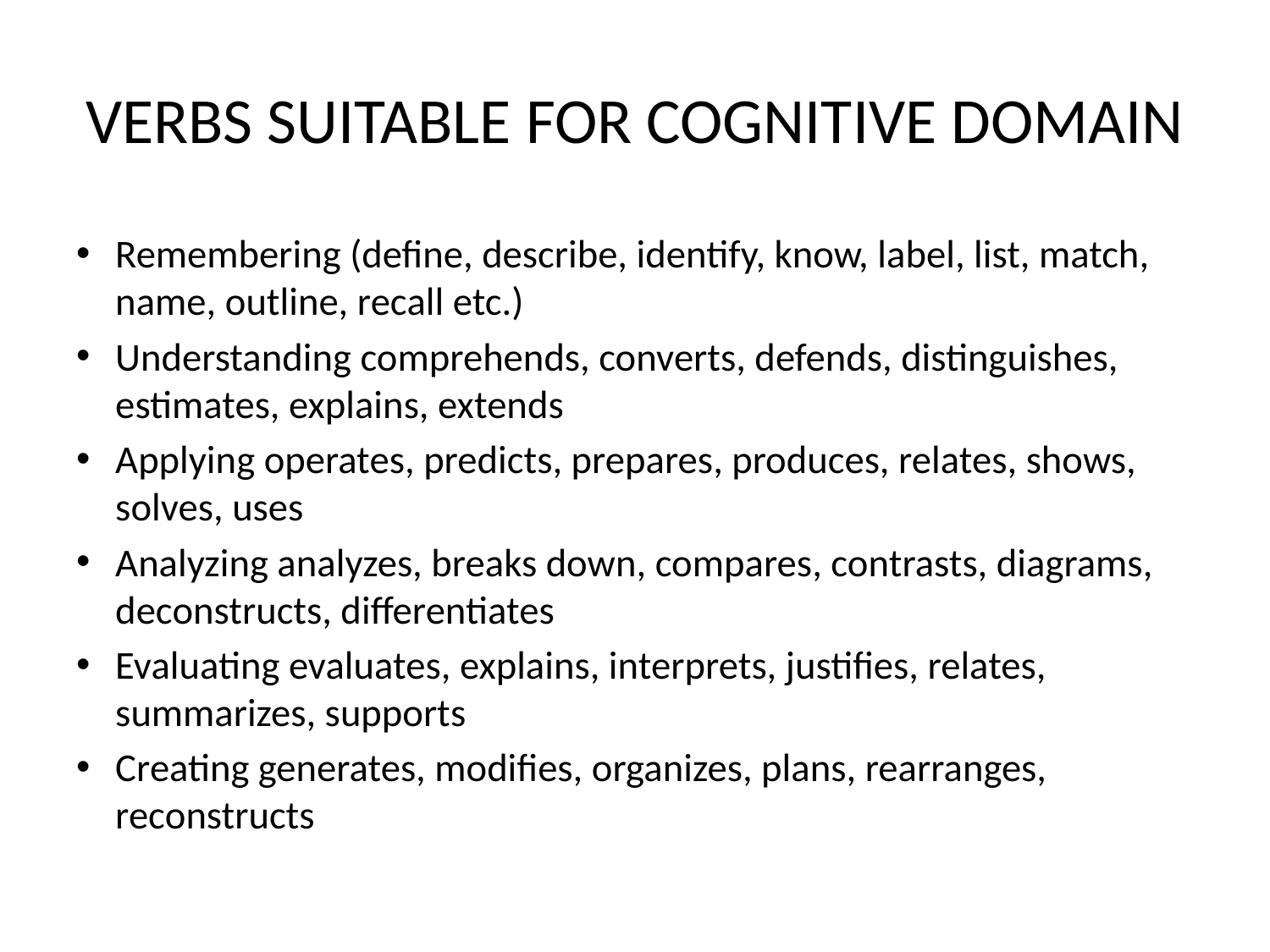

# VERBS SUITABLE FOR COGNITIVE DOMAIN
Remembering (define, describe, identify, know, label, list, match, name, outline, recall etc.)
Understanding comprehends, converts, defends, distinguishes, estimates, explains, extends
Applying operates, predicts, prepares, produces, relates, shows, solves, uses
Analyzing analyzes, breaks down, compares, contrasts, diagrams, deconstructs, differentiates
Evaluating evaluates, explains, interprets, justifies, relates, summarizes, supports
Creating generates, modifies, organizes, plans, rearranges, reconstructs